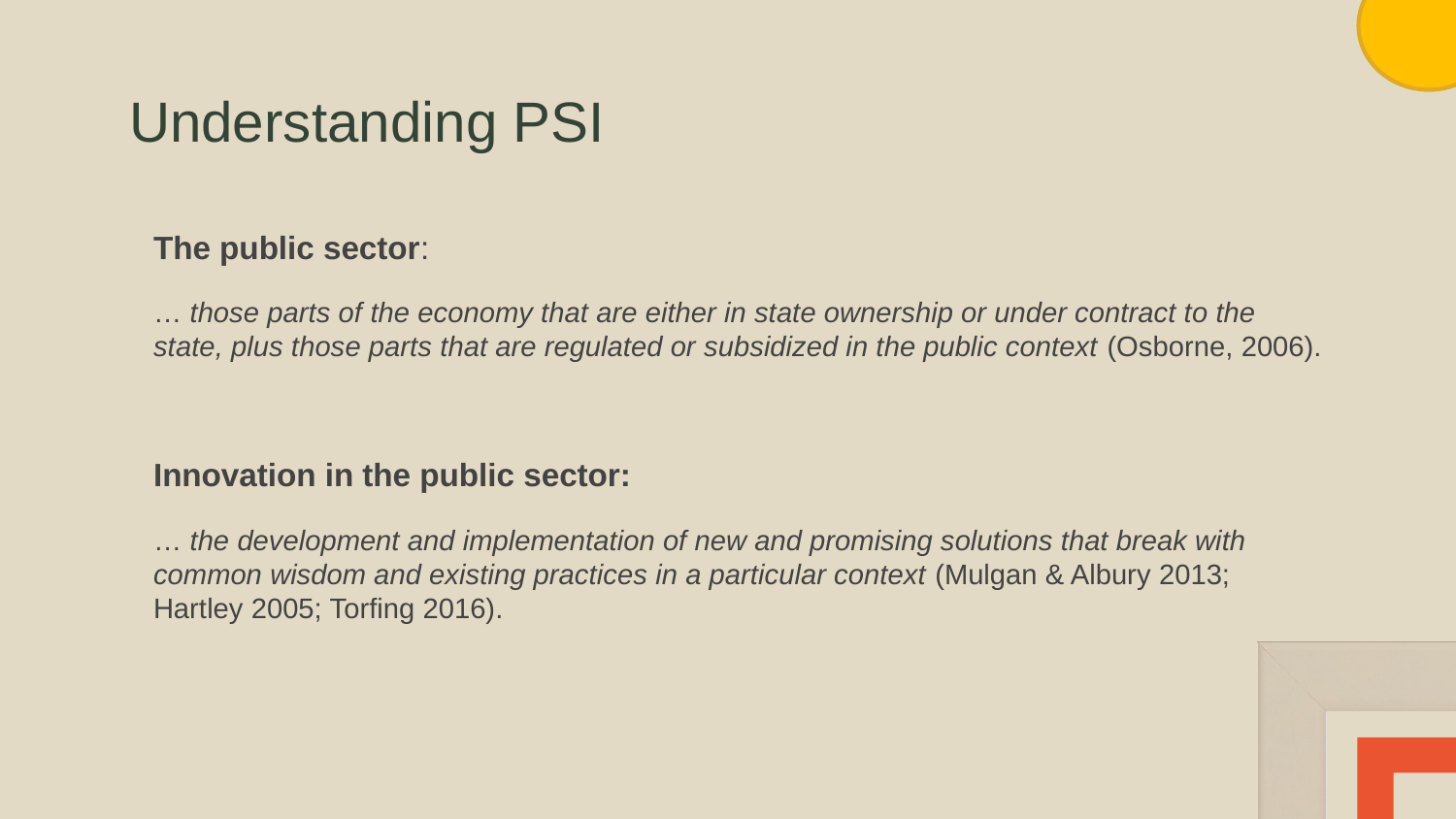

# Understanding PSI

The public sector:

… those parts of the economy that are either in state ownership or under contract to the state, plus those parts that are regulated or subsidized in the public context (Osborne, 2006).

Innovation in the public sector:

… the development and implementation of new and promising solutions that break with common wisdom and existing practices in a particular context (Mulgan & Albury 2013; Hartley 2005; Torfing 2016).